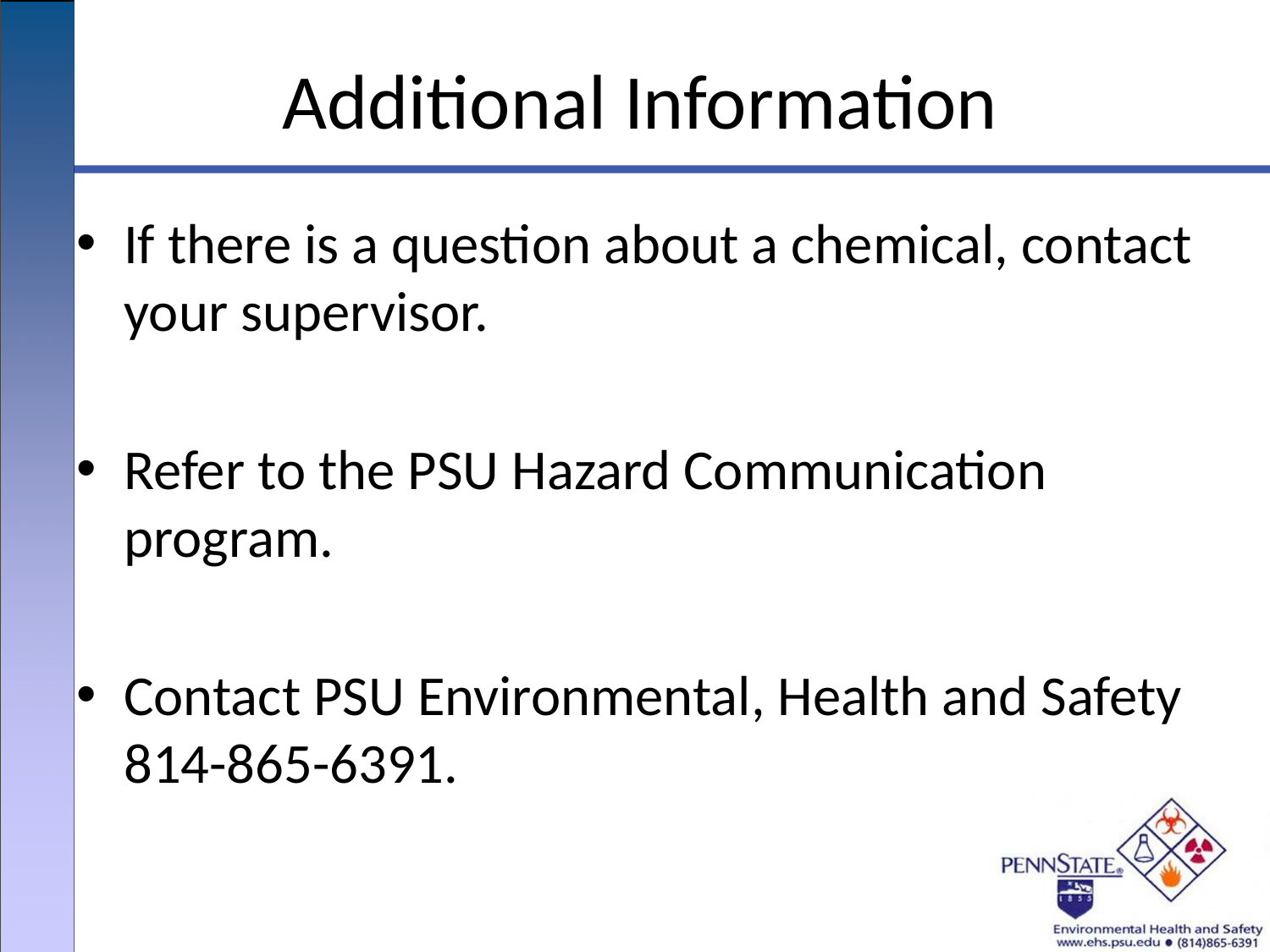

# Additional Information
If there is a question about a chemical, contact your supervisor.

Refer to the PSU Hazard Communication program.

Contact PSU Environmental, Health and Safety  814-865-6391.